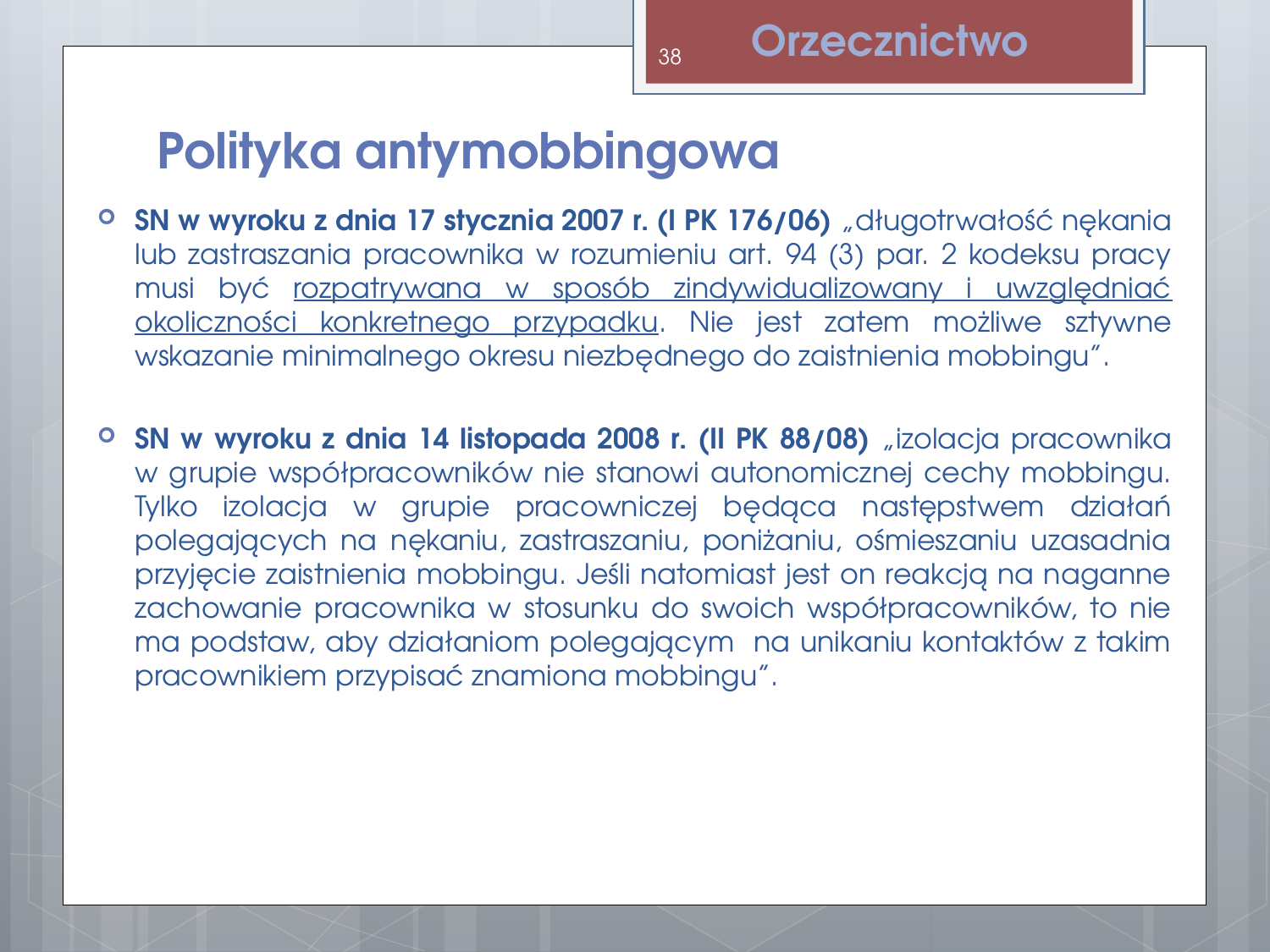

Orzecznictwo
38
Polityka antymobbingowa
SN w wyroku z dnia 17 stycznia 2007 r. (I PK 176/06) „długotrwałość nękania lub zastraszania pracownika w rozumieniu art. 94 (3) par. 2 kodeksu pracy musi być rozpatrywana w sposób zindywidualizowany i uwzględniać okoliczności konkretnego przypadku. Nie jest zatem możliwe sztywne wskazanie minimalnego okresu niezbędnego do zaistnienia mobbingu”.

SN w wyroku z dnia 14 listopada 2008 r. (II PK 88/08) „izolacja pracownika
w grupie współpracowników nie stanowi autonomicznej cechy mobbingu. Tylko izolacja w grupie pracowniczej będąca następstwem działań polegających na nękaniu, zastraszaniu, poniżaniu, ośmieszaniu uzasadnia przyjęcie zaistnienia mobbingu. Jeśli natomiast jest on reakcją na naganne zachowanie pracownika w stosunku do swoich współpracowników, to nie ma podstaw, aby działaniom polegającym  na unikaniu kontaktów z takim pracownikiem przypisać znamiona mobbingu”.